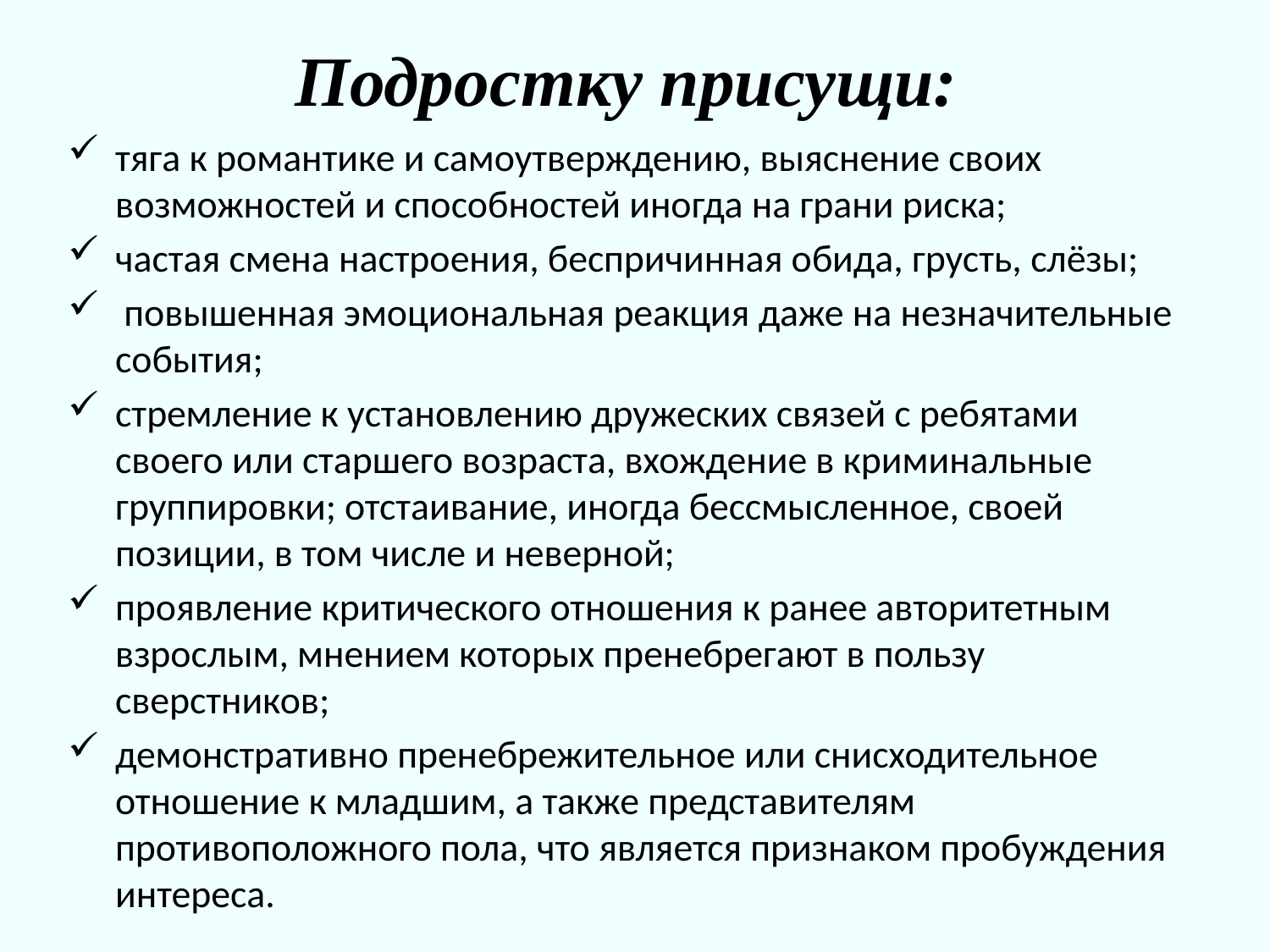

# Подростку присущи:
тяга к романтике и самоутверждению, выяснение своих возможностей и способностей иногда на грани риска;
частая смена настроения, беспричинная обида, грусть, слёзы;
 повышенная эмоциональная реакция даже на незначительные события;
стремление к установлению дружеских связей с ребятами своего или старшего возраста, вхождение в криминальные группировки; отстаивание, иногда бессмысленное, своей позиции, в том числе и неверной;
проявление критического отношения к ранее авторитетным взрослым, мнением которых пренебрегают в пользу сверстников;
демонстративно пренебрежительное или снисходительное отношение к младшим, а также представителям противоположного пола, что является признаком пробуждения интереса.